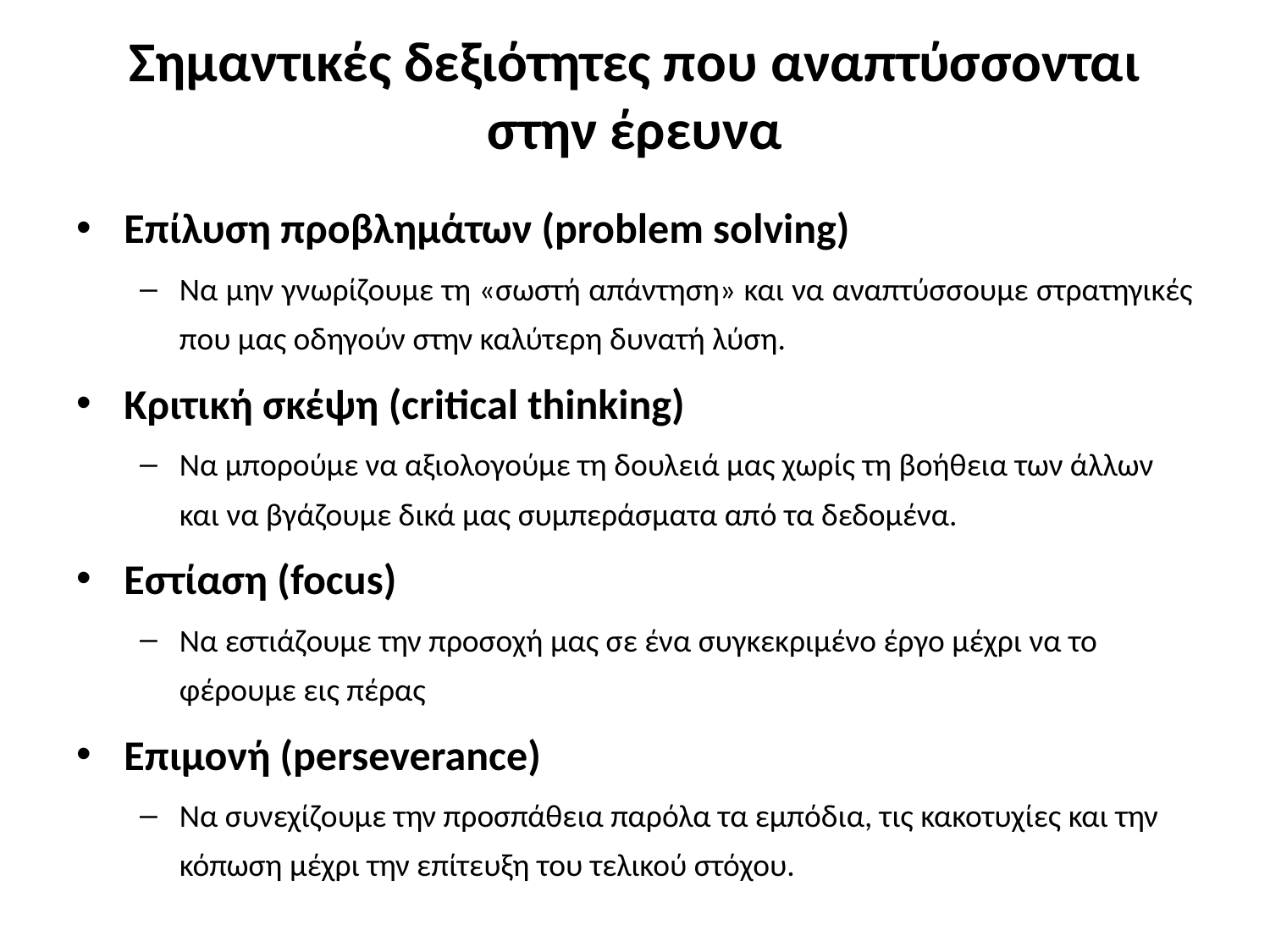

# Σημαντικές δεξιότητες που αναπτύσσονται στην έρευνα
Επίλυση προβλημάτων (problem solving)
Να μην γνωρίζουμε τη «σωστή απάντηση» και να αναπτύσσουμε στρατηγικές που μας οδηγούν στην καλύτερη δυνατή λύση.
Κριτική σκέψη (critical thinking)
Να μπορούμε να αξιολογούμε τη δουλειά μας χωρίς τη βοήθεια των άλλων και να βγάζουμε δικά μας συμπεράσματα από τα δεδομένα.
Εστίαση (focus)
Να εστιάζουμε την προσοχή μας σε ένα συγκεκριμένο έργο μέχρι να το φέρουμε εις πέρας
Επιμονή (perseverance)
Να συνεχίζουμε την προσπάθεια παρόλα τα εμπόδια, τις κακοτυχίες και την κόπωση μέχρι την επίτευξη του τελικού στόχου.